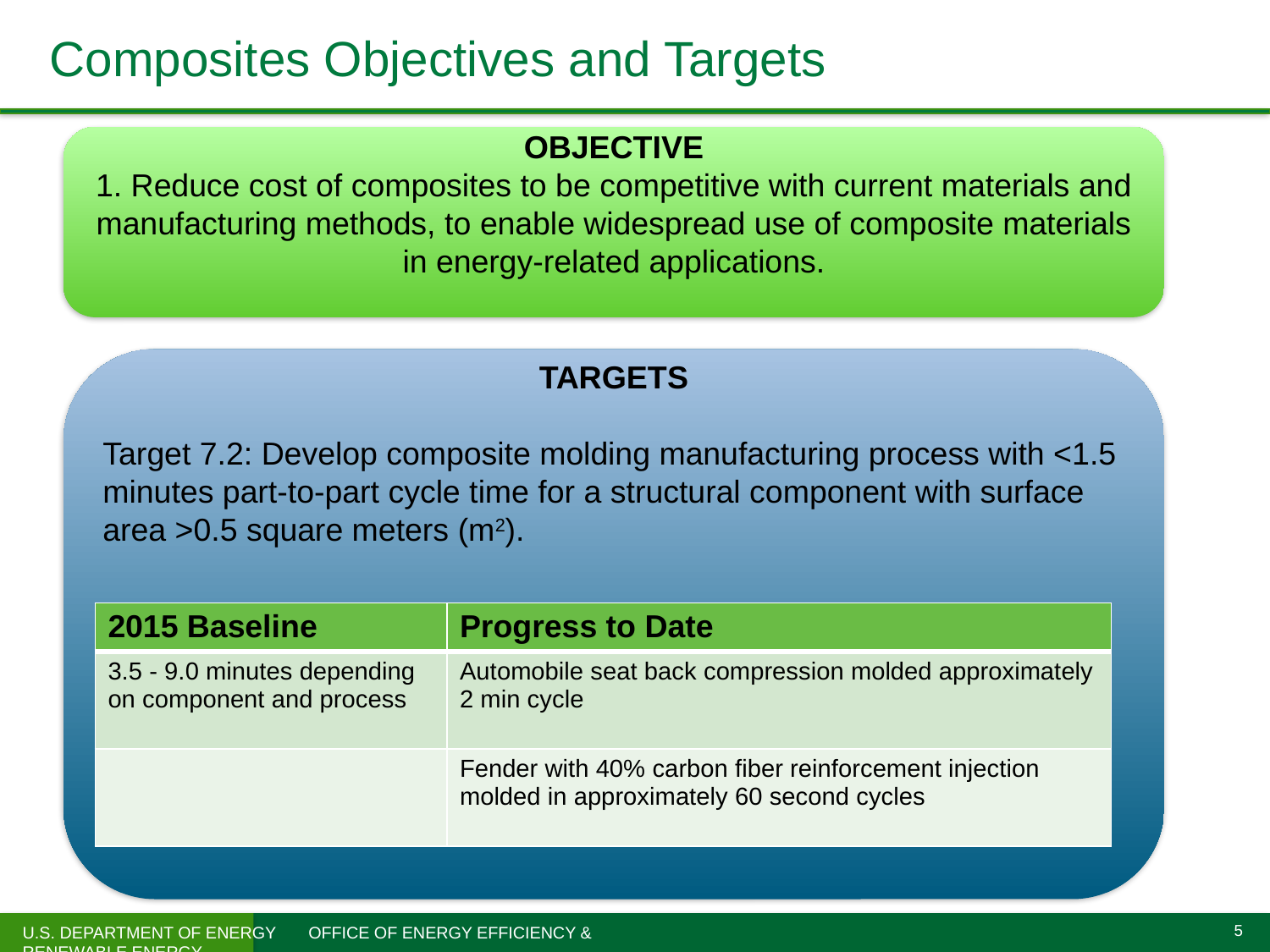

# Composites Objectives and Targets
OBJECTIVE
1. Reduce cost of composites to be competitive with current materials and manufacturing methods, to enable widespread use of composite materials in energy-related applications.

TARGETS

Target 7.2: Develop composite molding manufacturing process with <1.5 minutes part-to-part cycle time for a structural component with surface area >0.5 square meters (m2).

| 2015 Baseline | Progress to Date |
| --- | --- |
| 3.5 - 9.0 minutes depending on component and process | Automobile seat back compression molded approximately 2 min cycle |
|  | Fender with 40% carbon fiber reinforcement injection molded in approximately 60 second cycles |